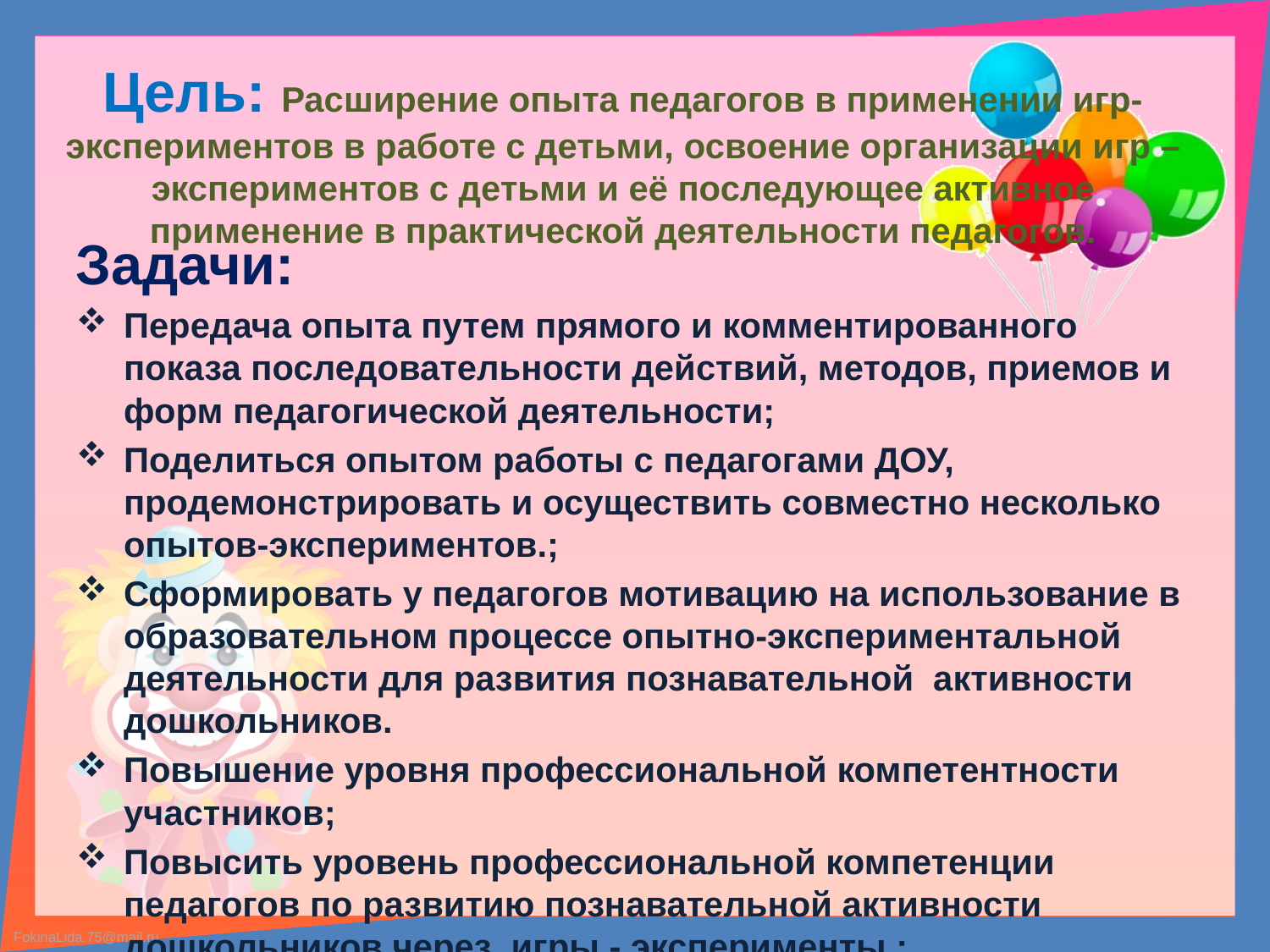

# Цель: Расширение опыта педагогов в применении игр-экспериментов в работе с детьми, освоение организации игр – экспериментов с детьми и её последующее активное применение в практической деятельности педагогов.
Задачи:
Передача опыта путем прямого и комментированного показа последовательности действий, методов, приемов и форм педагогической деятельности;
Поделиться опытом работы с педагогами ДОУ, продемонстрировать и осуществить совместно несколько опытов-экспериментов.;
Сформировать у педагогов мотивацию на использование в образовательном процессе опытно-экспериментальной деятельности для развития познавательной  активности дошкольников.
Повышение уровня профессиональной компетентности участников;
Повысить уровень профессиональной компетенции педагогов по развитию познавательной активности дошкольников через  игры - эксперименты ;